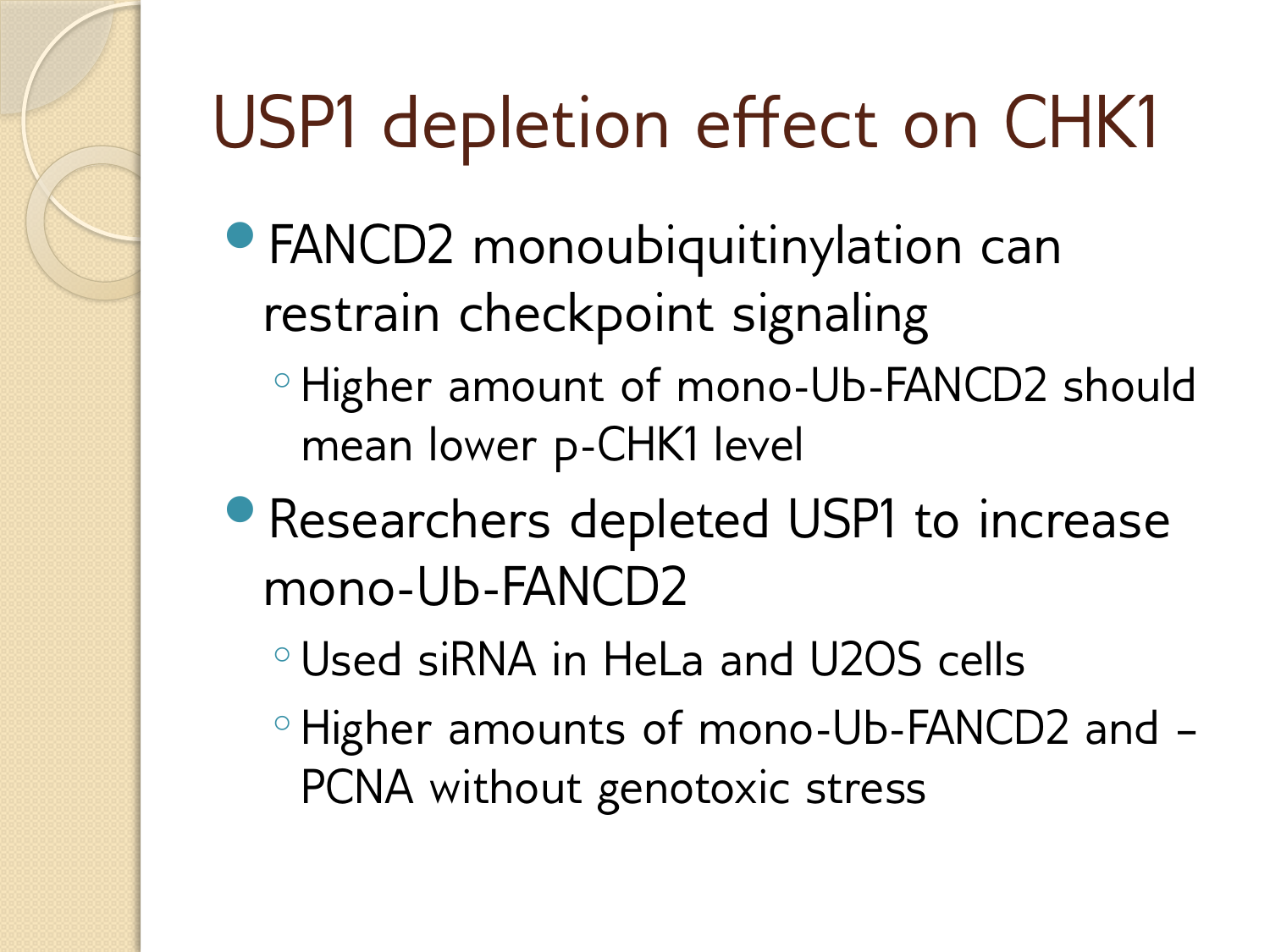

# USP1 depletion effect on CHK1
FANCD2 monoubiquitinylation can restrain checkpoint signaling
Higher amount of mono-Ub-FANCD2 should mean lower p-CHK1 level
Researchers depleted USP1 to increase mono-Ub-FANCD2
Used siRNA in HeLa and U2OS cells
Higher amounts of mono-Ub-FANCD2 and –PCNA without genotoxic stress